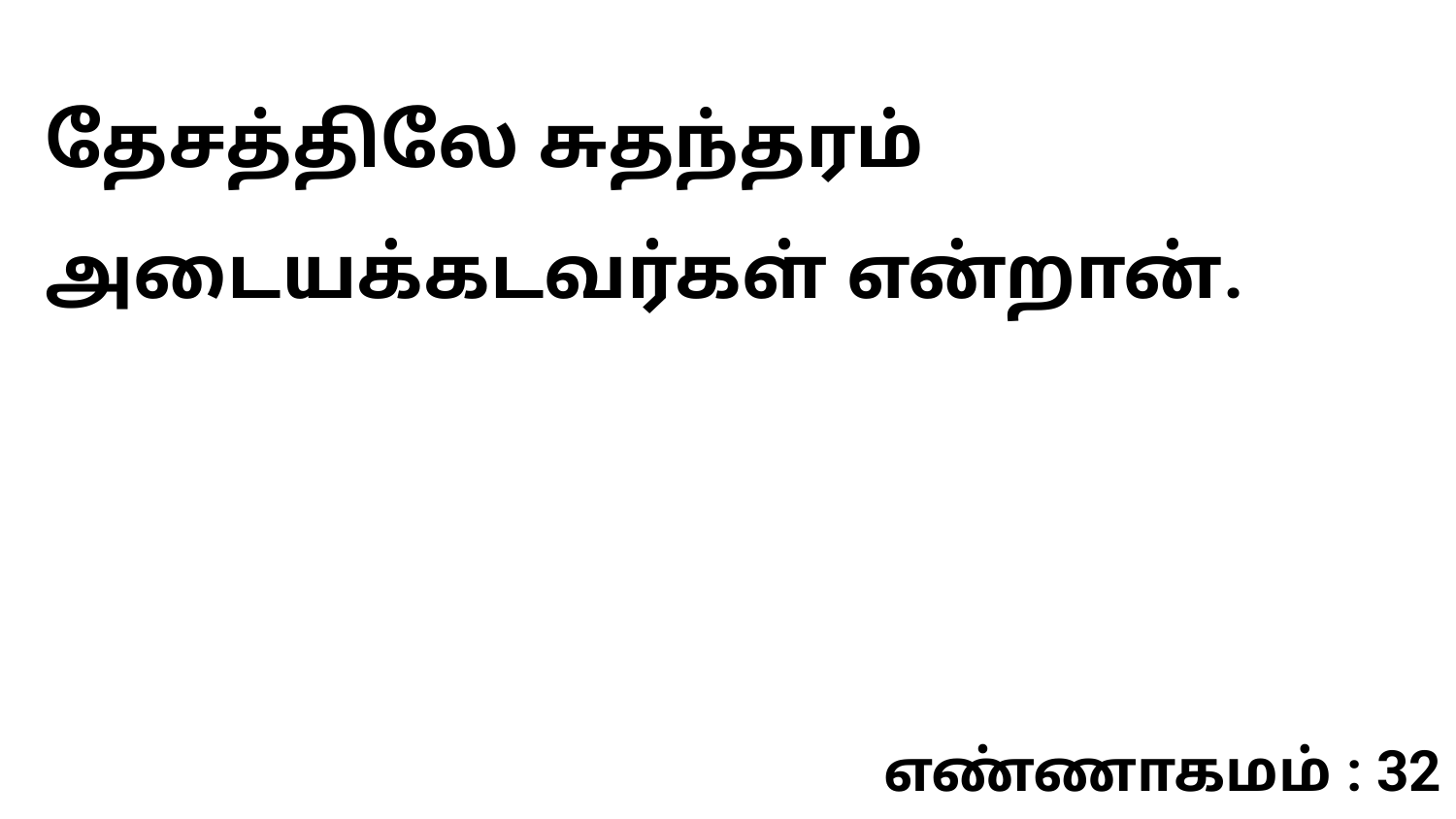

தேசத்திலே சுதந்தரம் அடையக்கடவர்கள் என்றான்.
எண்ணாகமம் : 32